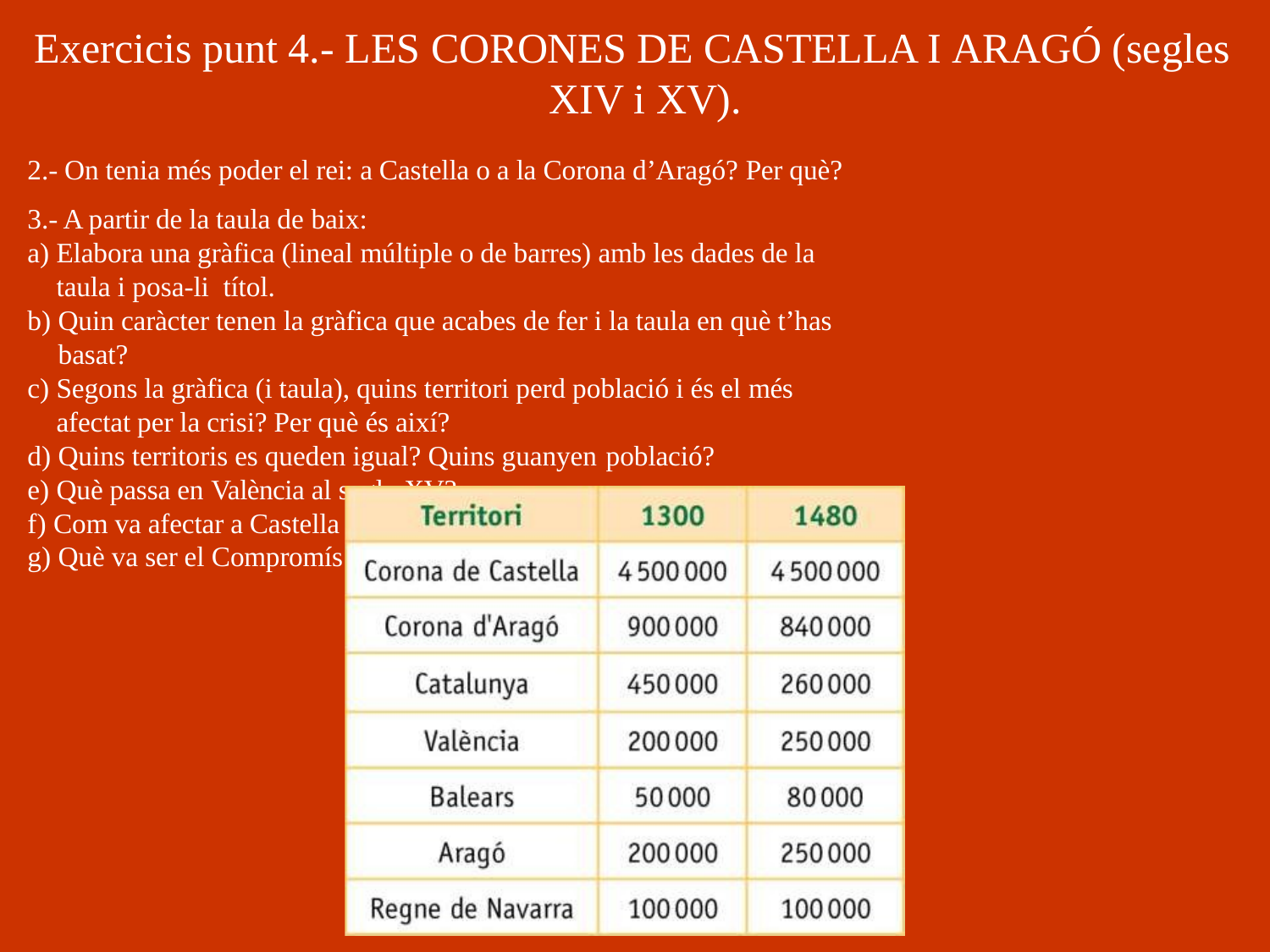

# Exercicis punt 4.- LES CORONES DE CASTELLA I ARAGÓ (segles  XIV i XV).
2.- On tenia més poder el rei: a Castella o a la Corona d’Aragó? Per què?  3.- A partir de la taula de baix:
Elabora una gràfica (lineal múltiple o de barres) amb les dades de la taula i posa-li títol.
Quin caràcter tenen la gràfica que acabes de fer i la taula en què t’has basat?
Segons la gràfica (i taula), quins territori perd població i és el més afectat per la crisi? Per què és així?
Quins territoris es queden igual? Quins guanyen població?
Què passa en València al segle XV?
Com va afectar a Castella la crisi baixmedieval?
Què va ser el Compromís de Casp? Quan es va fer?